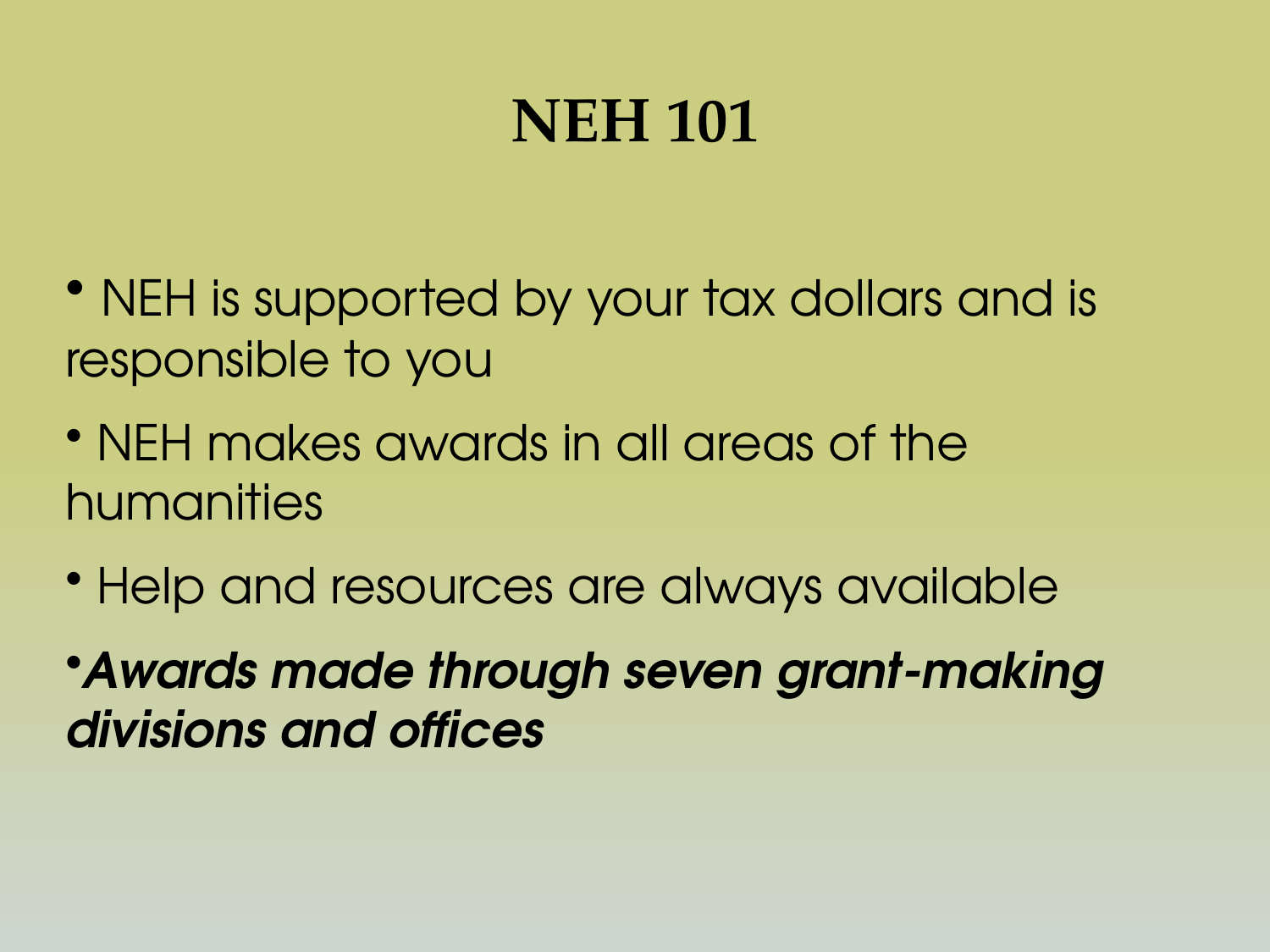

# NEH 101
 NEH is supported by your tax dollars and is responsible to you
 NEH makes awards in all areas of the humanities
 Help and resources are always available
Awards made through seven grant-making divisions and offices